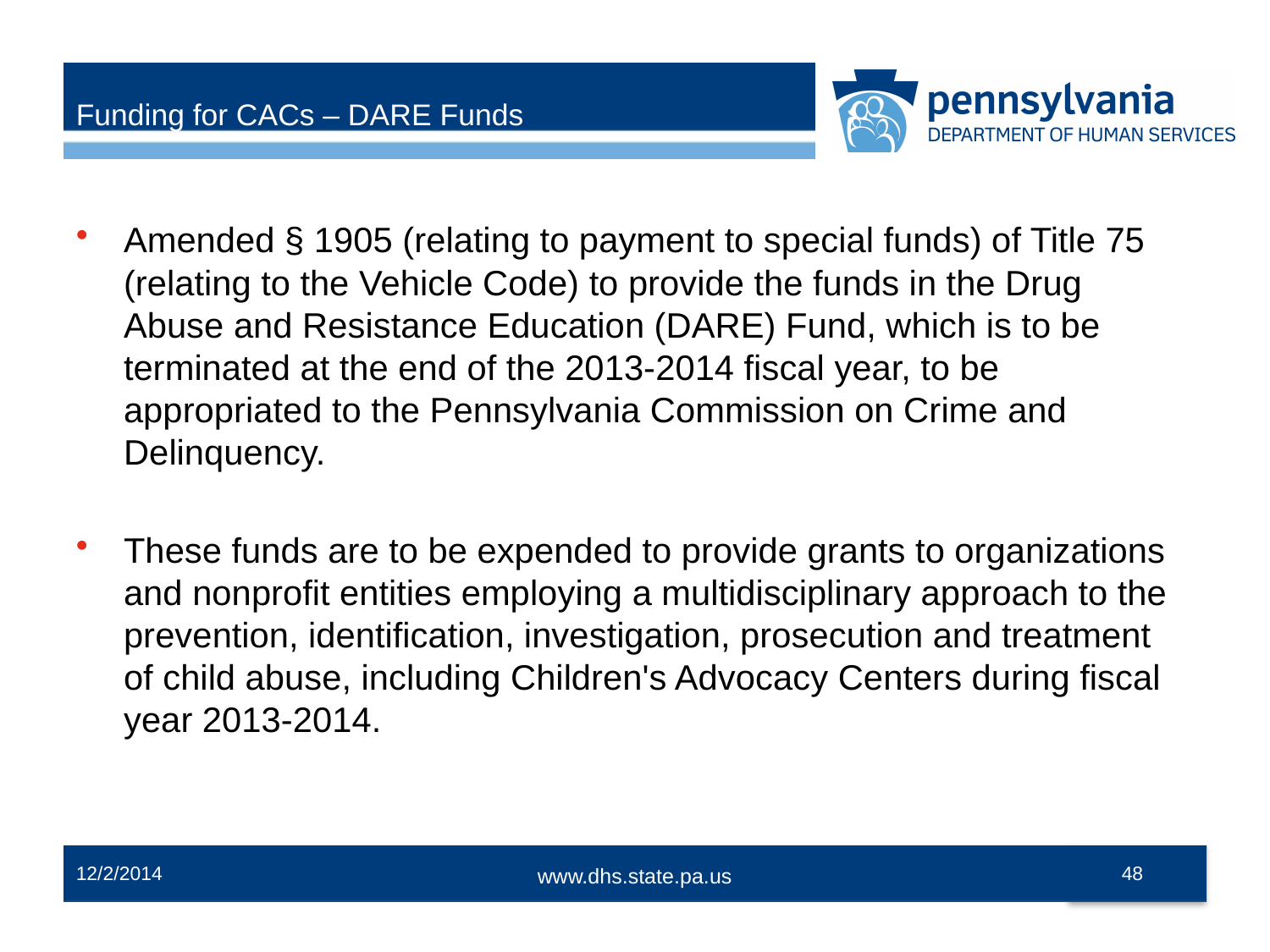

# Funding for CACs – DARE Funds
Amended § 1905 (relating to payment to special funds) of Title 75 (relating to the Vehicle Code) to provide the funds in the Drug Abuse and Resistance Education (DARE) Fund, which is to be terminated at the end of the 2013-2014 fiscal year, to be appropriated to the Pennsylvania Commission on Crime and Delinquency.

These funds are to be expended to provide grants to organizations and nonprofit entities employing a multidisciplinary approach to the prevention, identification, investigation, prosecution and treatment of child abuse, including Children's Advocacy Centers during fiscal year 2013-2014.

12/2/2014
48